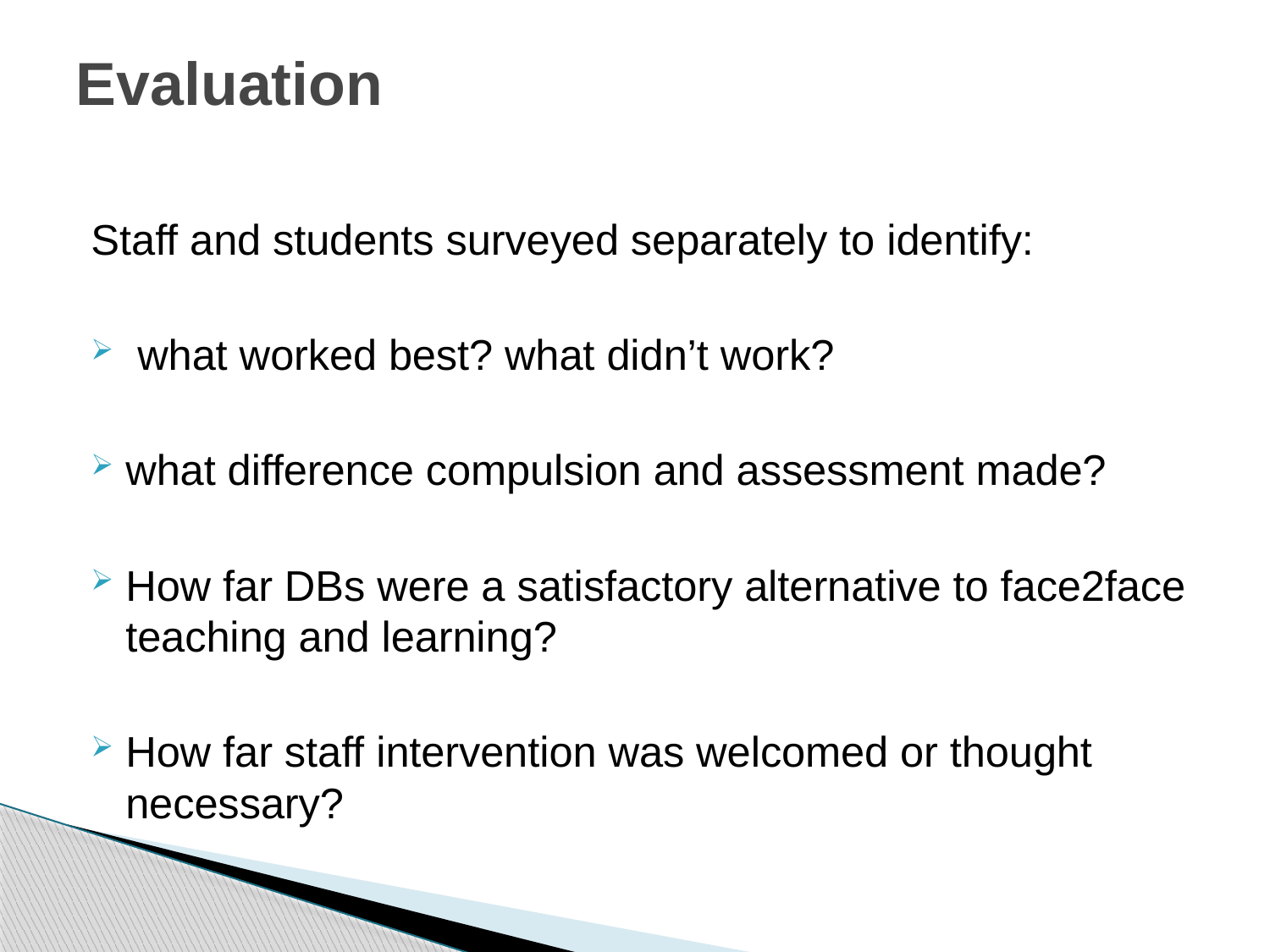

# Evaluation
Staff and students surveyed separately to identify:

 what worked best? what didn’t work?

what difference compulsion and assessment made?

How far DBs were a satisfactory alternative to face2face teaching and learning?

How far staff intervention was welcomed or thought necessary?